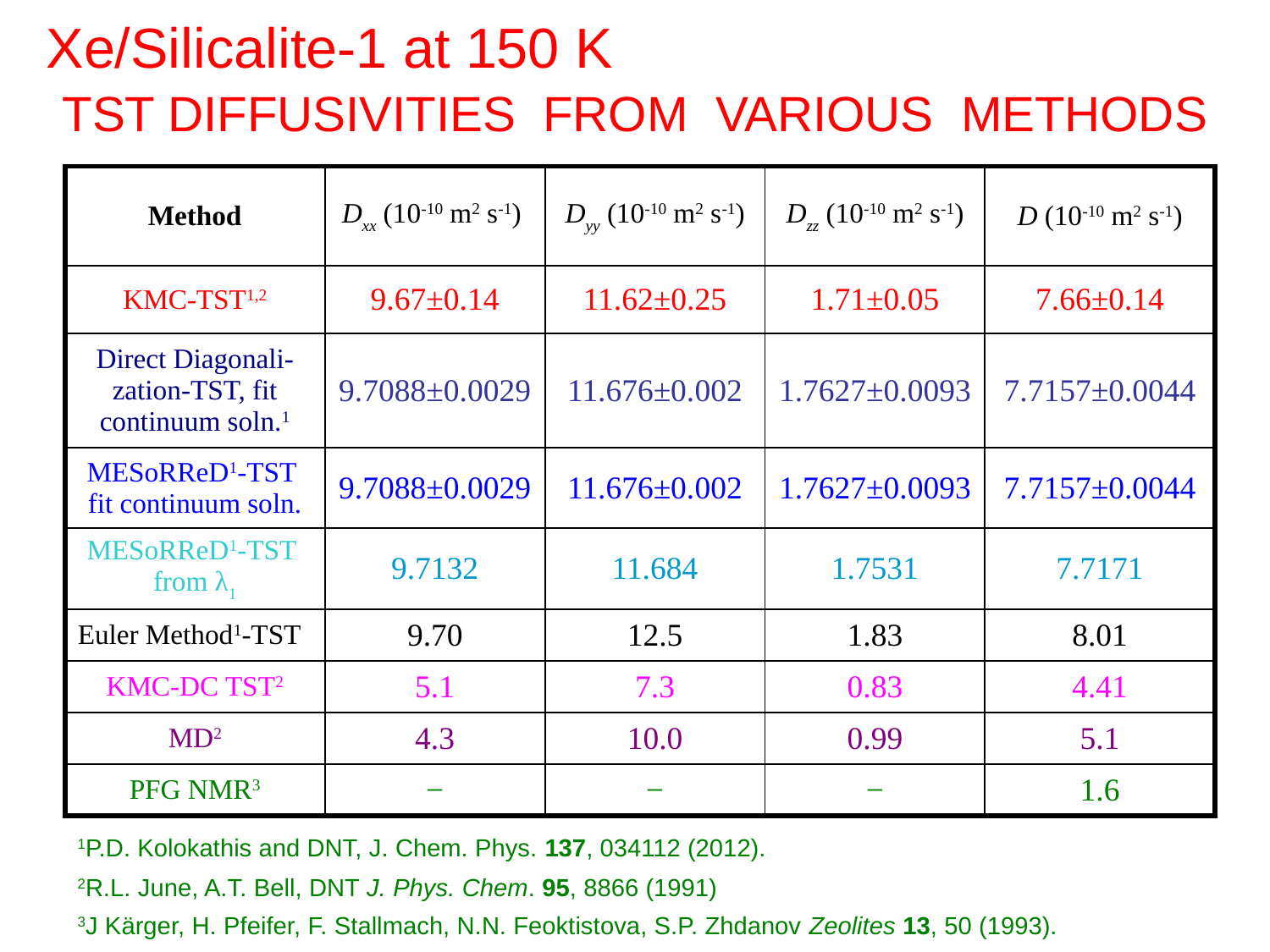

# Xe/Silicalite-1 at 150 K                                TST DIFFUSIVITIES  FROM  VARIOUS  METHODS
| Method | Dxx (10-10 m2 s-1) | Dyy (10-10 m2 s-1) | Dzz (10-10 m2 s-1) | D (10-10 m2 s-1) |
| --- | --- | --- | --- | --- |
| KMC-TST1,2 | 9.67±0.14 | 11.62±0.25 | 1.71±0.05 | 7.66±0.14 |
| Direct Diagonali-zation-TST, fit continuum soln.1 | 9.7088±0.0029 | 11.676±0.002 | 1.7627±0.0093 | 7.7157±0.0044 |
| MESoRReD1-TST fit continuum soln. | 9.7088±0.0029 | 11.676±0.002 | 1.7627±0.0093 | 7.7157±0.0044 |
| MESoRReD1-TST from λ1 | 9.7132 | 11.684 | 1.7531 | 7.7171 |
| Euler Method1-TST | 9.70 | 12.5 | 1.83 | 8.01 |
| KMC-DC TST2 | 5.1 | 7.3 | 0.83 | 4.41 |
| MD2 | 4.3 | 10.0 | 0.99 | 5.1 |
| PFG NMR3 | − | − | − | 1.6 |
1P.D. Kolokathis and DNT, J. Chem. Phys. 137, 034112 (2012).
2R.L. June, A.T. Bell, DNT J. Phys. Chem. 95, 8866 (1991)
3J Kärger, H. Pfeifer, F. Stallmach, N.N. Feoktistova, S.P. Zhdanov Zeolites 13, 50 (1993).